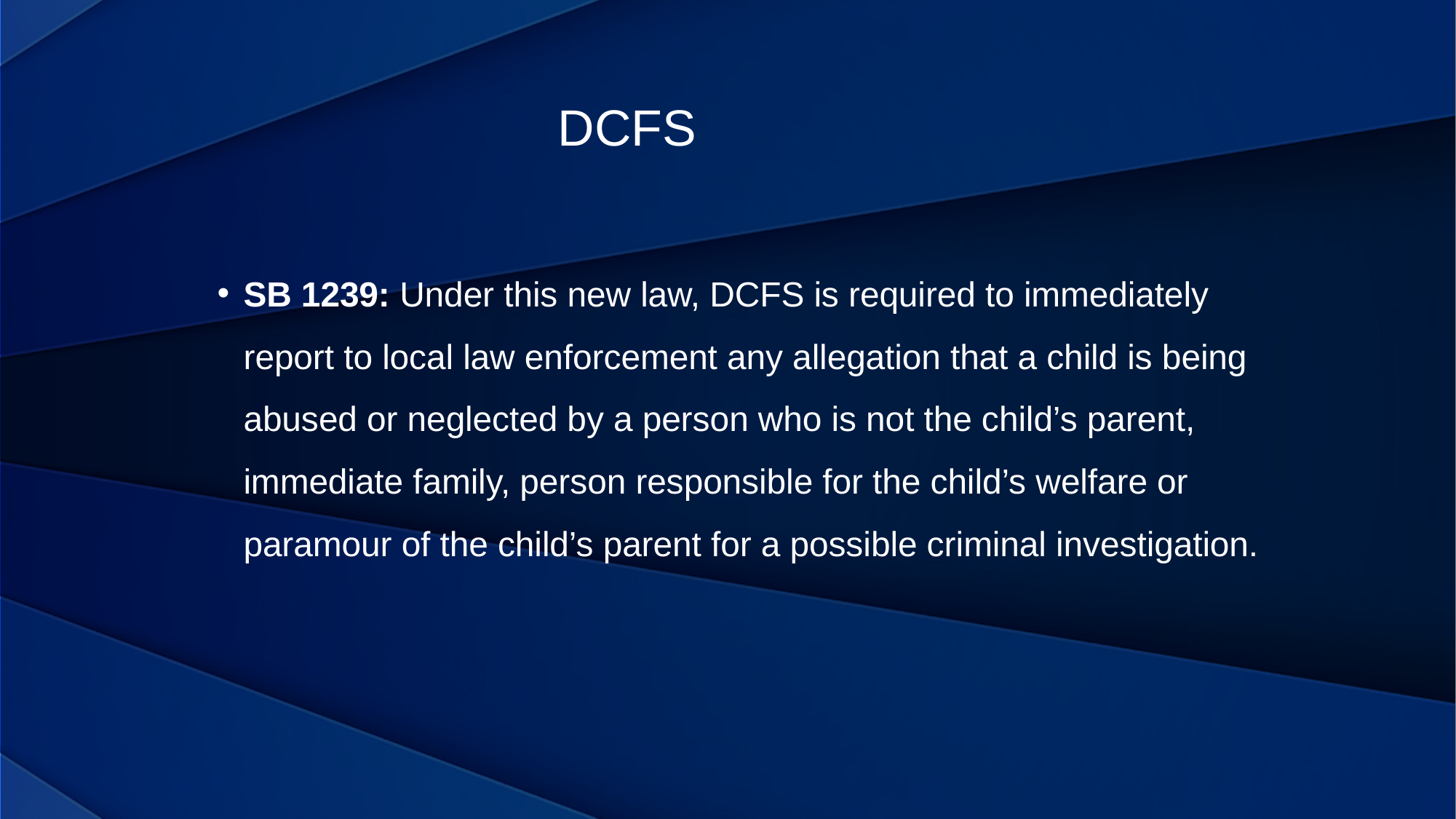

DCFS
SB 1239: Under this new law, DCFS is required to immediately report to local law enforcement any allegation that a child is being abused or neglected by a person who is not the child’s parent, immediate family, person responsible for the child’s welfare or paramour of the child’s parent for a possible criminal investigation.